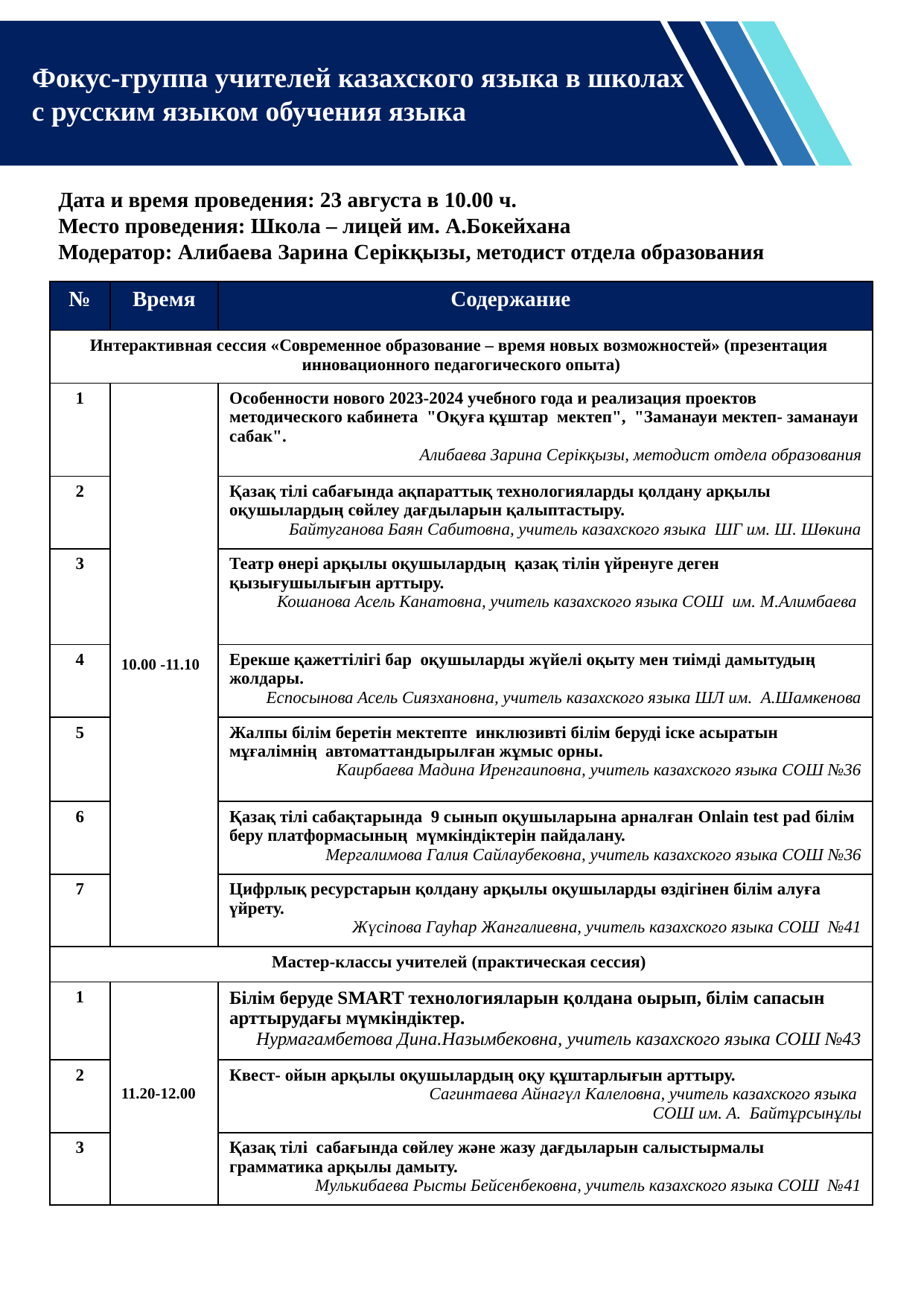

Фокус-группа учителей казахского языка в школах с русским языком обучения языка
Дата и время проведения: 23 августа в 10.00 ч.
Место проведения: Школа – лицей им. А.Бокейхана
Модератор: Алибаева Зарина Серікқызы, методист отдела образования
| № | Время | Содержание |
| --- | --- | --- |
| Интерактивная сессия «Современное образование – время новых возможностей» (презентация инновационного педагогического опыта) |  |  |
| 1 | 10.00 -11.10 | Особенности нового 2023-2024 учебного года и реализация проектов методического кабинета "Оқуға құштар мектеп", "Заманауи мектеп- заманауи сабак". Алибаева Зарина Серікқызы, методист отдела образования |
| 2 |  | Қазақ тілі сабағында ақпараттық технологияларды қолдану арқылы оқушылардың сөйлеу дағдыларын қалыптастыру. Байтуганова Баян Сабитовна, учитель казахского языка ШГ им. Ш. Шөкина |
| 3 |  | Театр өнері арқылы оқушылардың қазақ тілін үйренуге деген қызығушылығын арттыру. Кошанова Асель Канатовна, учитель казахского языка СОШ им. М.Алимбаева |
| 4 |  | Ерекше қажеттілігі бар оқушыларды жүйелі оқыту мен тиімді дамытудың жолдары. Еспосынова Асель Сиязхановна, учитель казахского языка ШЛ им. А.Шамкенова |
| 5 |  | Жалпы білім беретін мектепте инклюзивті білім беруді іске асыратын мұғалімнің автоматтандырылған жұмыс орны. Каирбаева Мадина Иренгаиповна, учитель казахского языка СОШ №36 |
| 6 |  | Қазақ тілі сабақтарында 9 сынып оқушыларына арналған Onlain test pad білім беру платформасының мүмкіндіктерін пайдалану. Мергалимова Галия Сайлаубековна, учитель казахского языка СОШ №36 |
| 7 |  | Цифрлық ресурстарын қолдану арқылы оқушыларды өздігінен білім алуға үйрету. Жүсіпова Гауһар Жангалиевна, учитель казахского языка СОШ №41 |
| Мастер-классы учителей (практическая сессия) |  |  |
| 1 | 11.20-12.00 | Білім беруде SMART технологияларын қолдана оырып, білім сапасын арттырудағы мүмкіндіктер. Нурмагамбетова Дина.Назымбековна, учитель казахского языка СОШ №43 |
| 2 |  | Квест- ойын арқылы оқушылардың оқу құштарлығын арттыру. Сагинтаева Айнагүл Калеловна, учитель казахского языка СОШ им. А. Байтұрсынұлы |
| 3 |  | Қазақ тілі сабағында сөйлеу және жазу дағдыларын салыстырмалы грамматика арқылы дамыту. Мулькибаева Рысты Бейсенбековна, учитель казахского языка СОШ №41 |